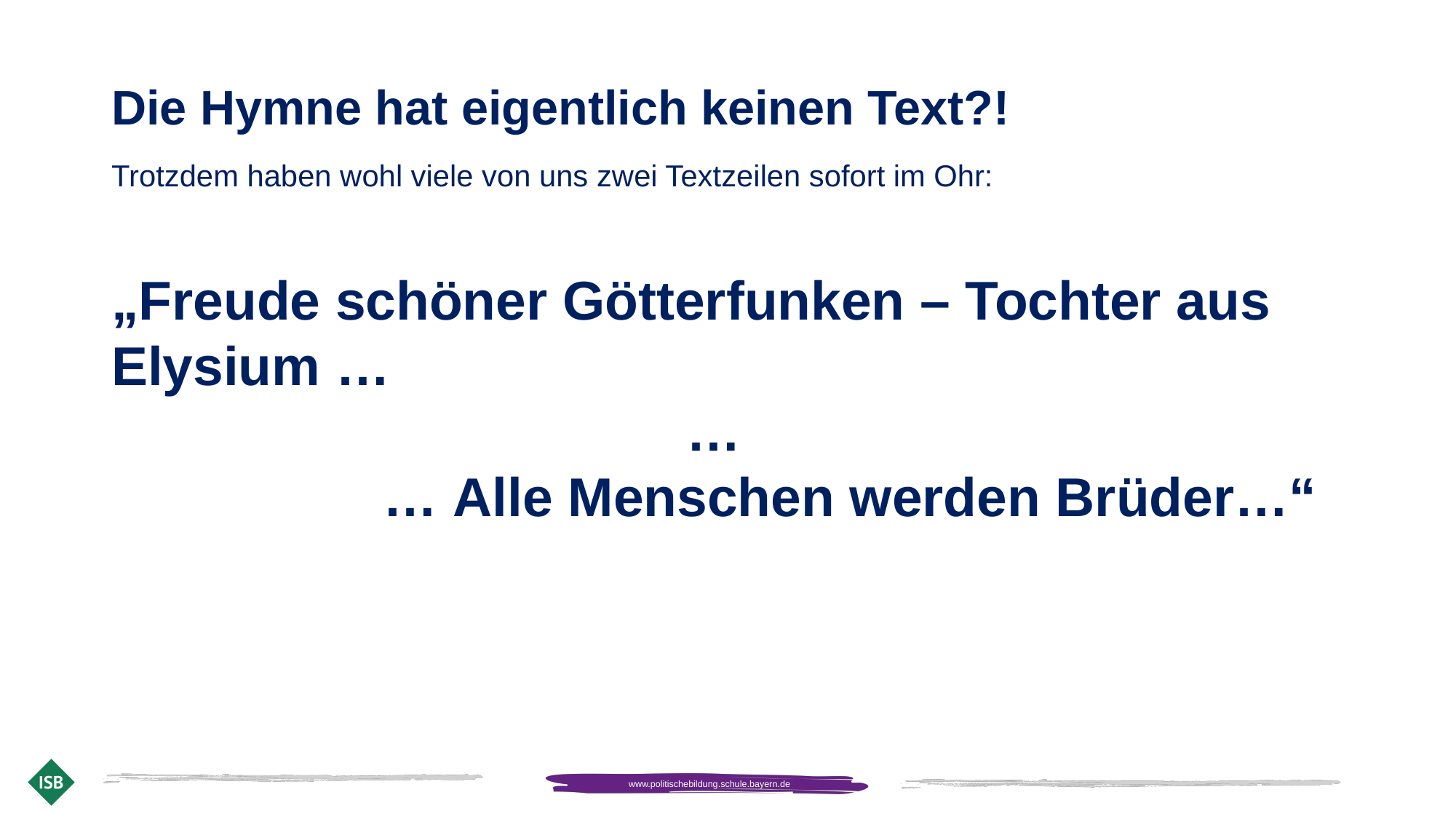

Die Hymne hat eigentlich keinen Text?!
Trotzdem haben wohl viele von uns zwei Textzeilen sofort im Ohr:

„Freude schöner Götterfunken – Tochter aus Elysium …
…
… Alle Menschen werden Brüder…“